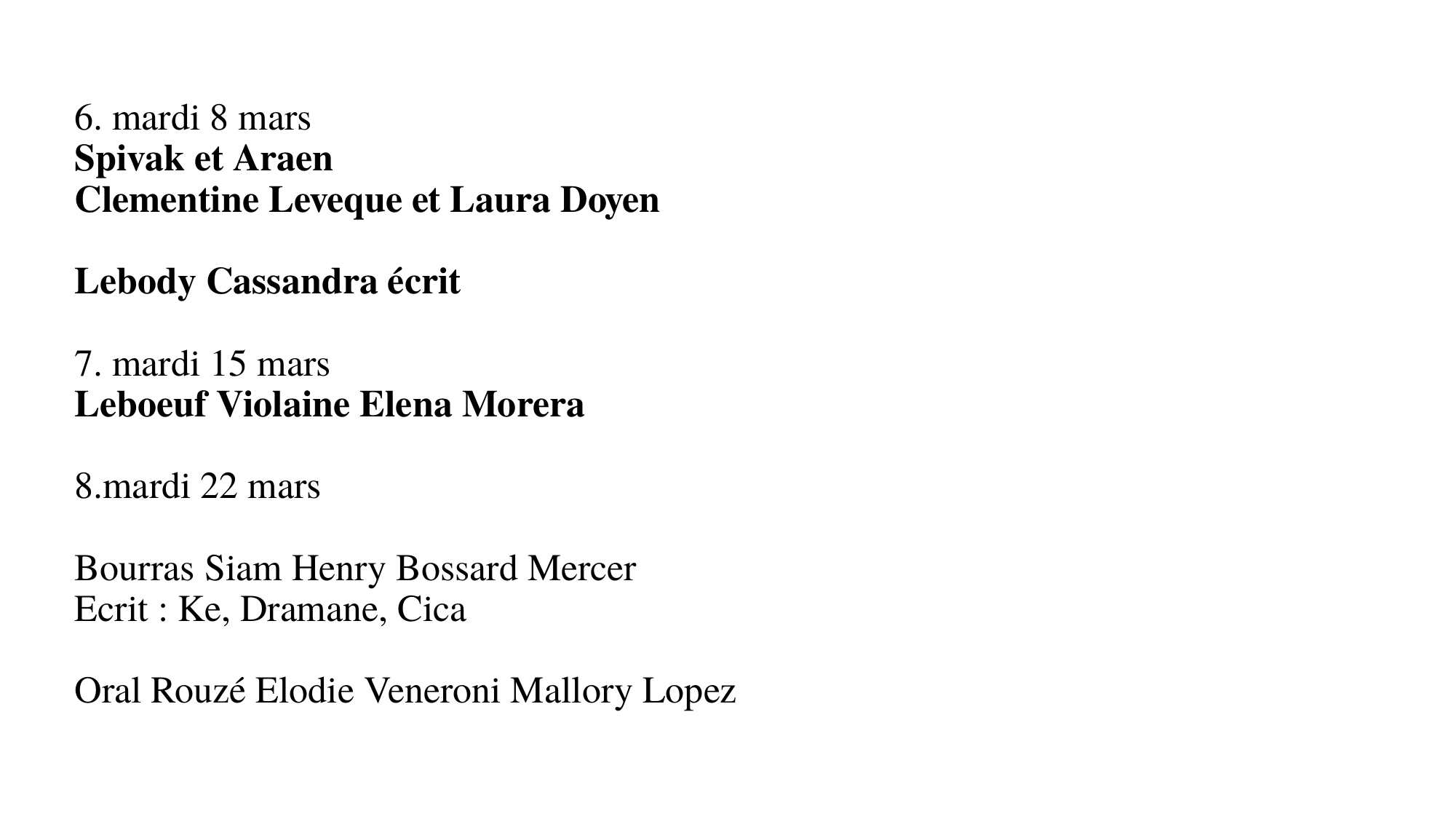

# 6. mardi 8 mars Spivak et Araen Clementine Leveque et Laura Doyen Lebody Cassandra écrit   7. mardi 15 mars Leboeuf Violaine Elena Morera   8.mardi 22 mars Bourras Siam Henry Bossard Mercer Ecrit : Ke, Dramane, Cica Oral Rouzé Elodie Veneroni Mallory Lopez